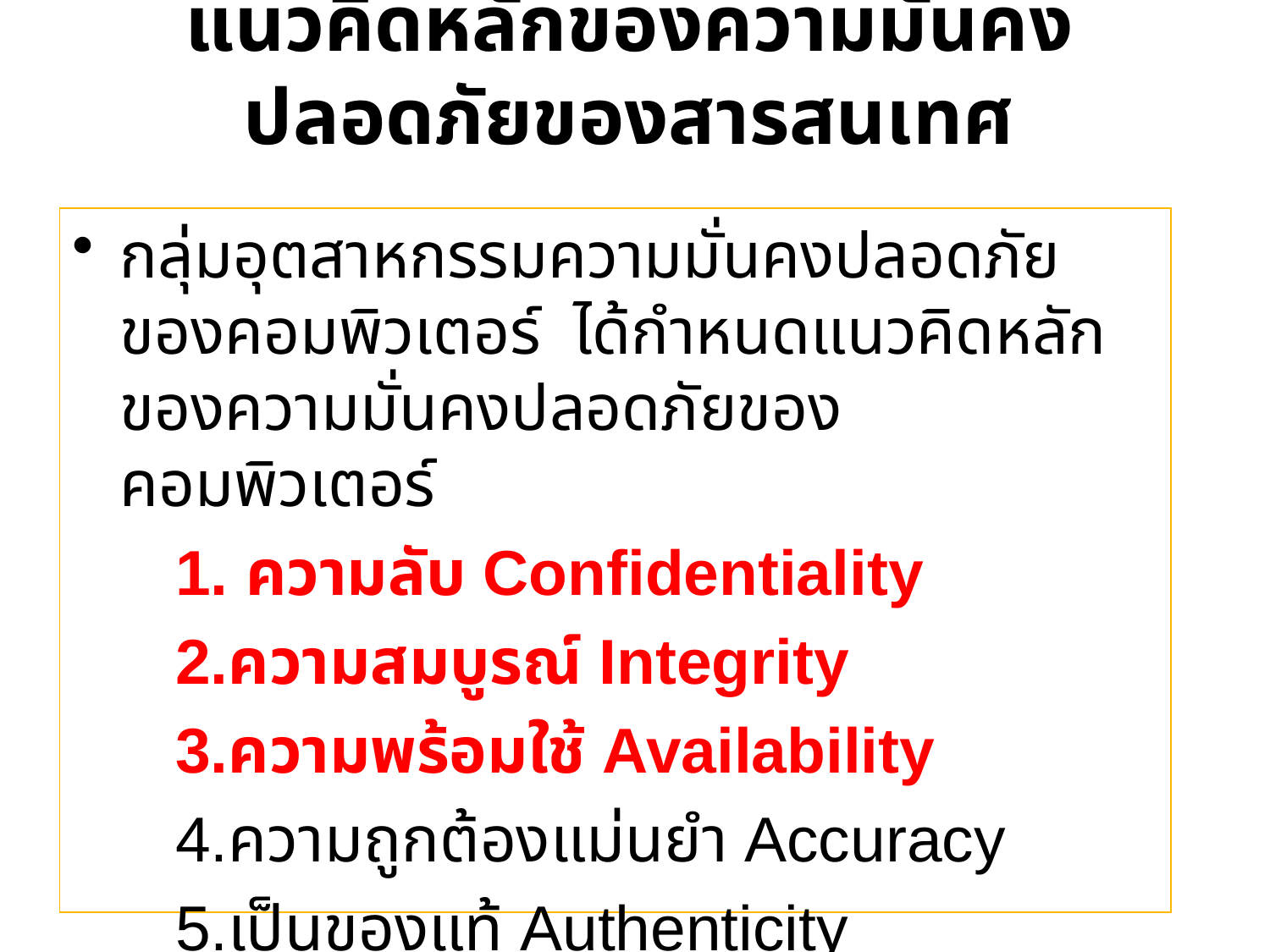

# แนวคิดหลักของความมั่นคงปลอดภัยของสารสนเทศ
กลุ่มอุตสาหกรรมความมั่นคงปลอดภัยของคอมพิวเตอร์  ได้กำหนดแนวคิดหลักของความมั่นคงปลอดภัยของคอมพิวเตอร์
	1. ความลับ Confidentiality
	2.ความสมบูรณ์ Integrity
	3.ความพร้อมใช้ Availability
	4.ความถูกต้องแม่นยำ Accuracy
	5.เป็นของแท้ Authenticity
	6.ความเป็นส่วนตัว Privacy